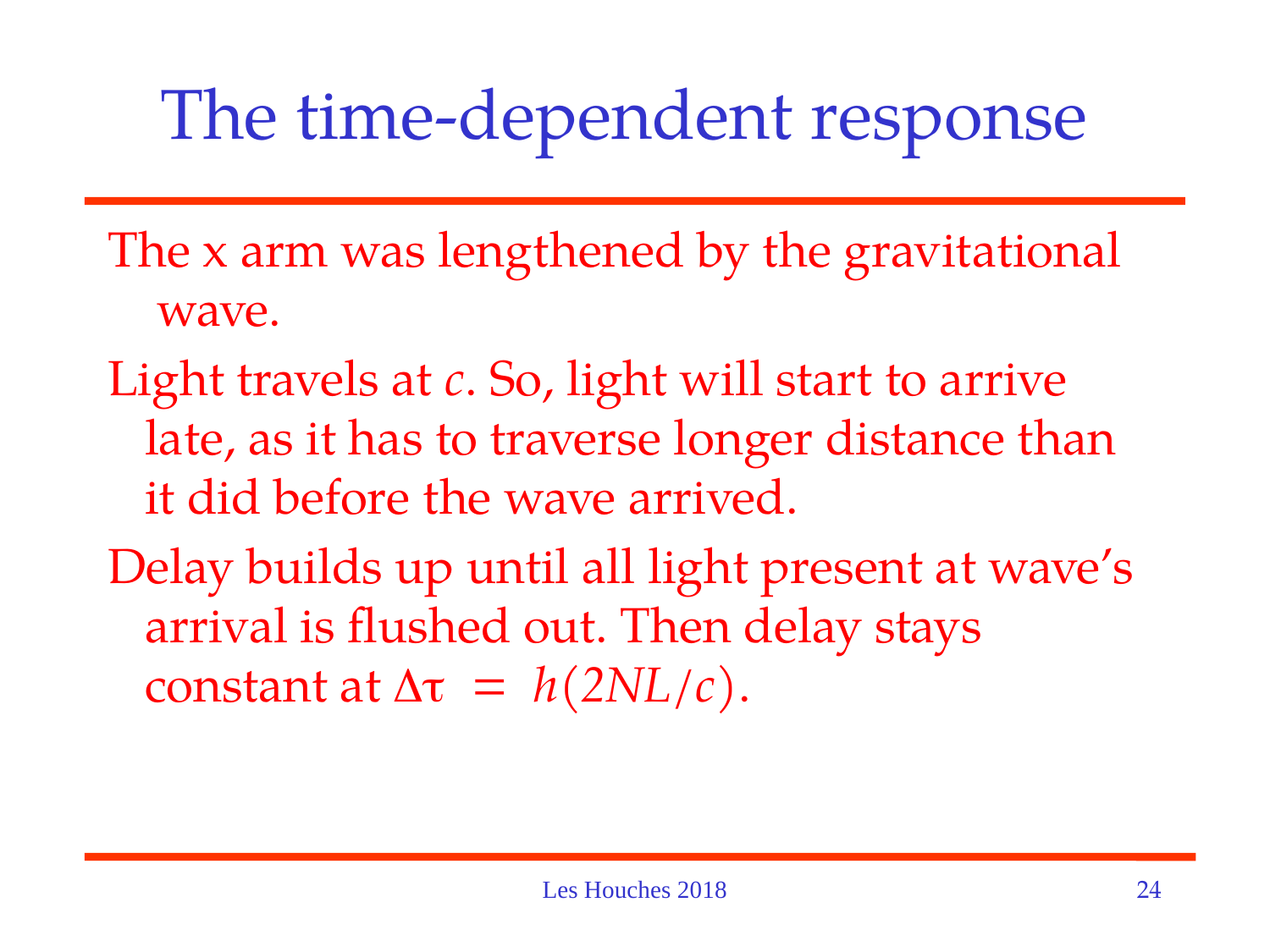

# The time-dependent response
The x arm was lengthened by the gravitational
    wave.
Light travels at c. So, light will start to arrive
   late, as it has to traverse longer distance than
   it did before the wave arrived.
Delay builds up until all light present at wave’s
   arrival is flushed out. Then delay stays
   constant at Δτ = h(2NL/c).

Les Houches 2018
24